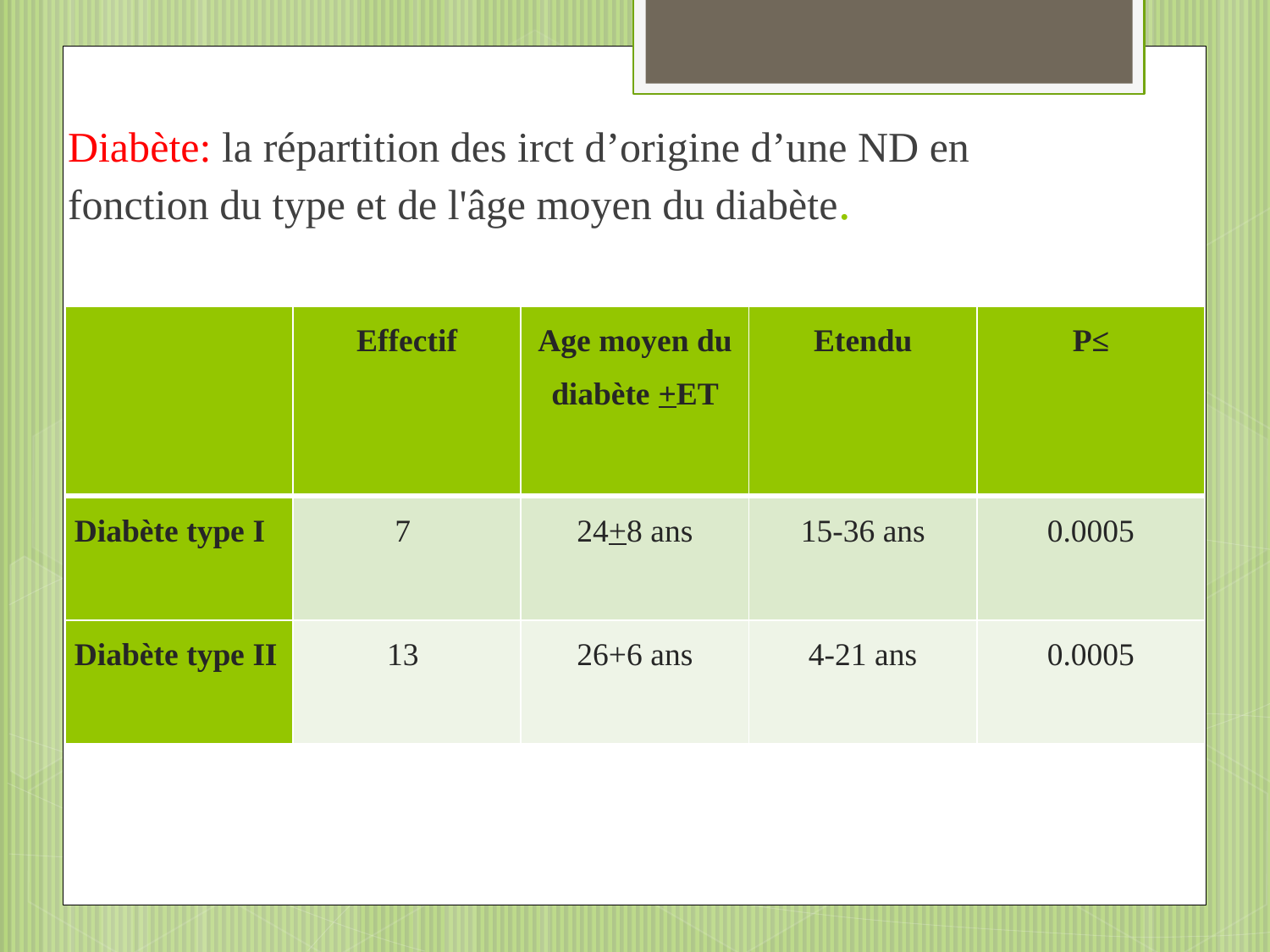

# Diabète: la répartition des irct d’origine d’une ND en fonction du type et de l'âge moyen du diabète.
|  | Effectif | Age moyen du diabète +ET | Etendu | P≤ |
| --- | --- | --- | --- | --- |
| Diabète type I | 7 | 24+8 ans | 15-36 ans | 0.0005 |
| Diabète type II | 13 | 26+6 ans | 4-21 ans | 0.0005 |